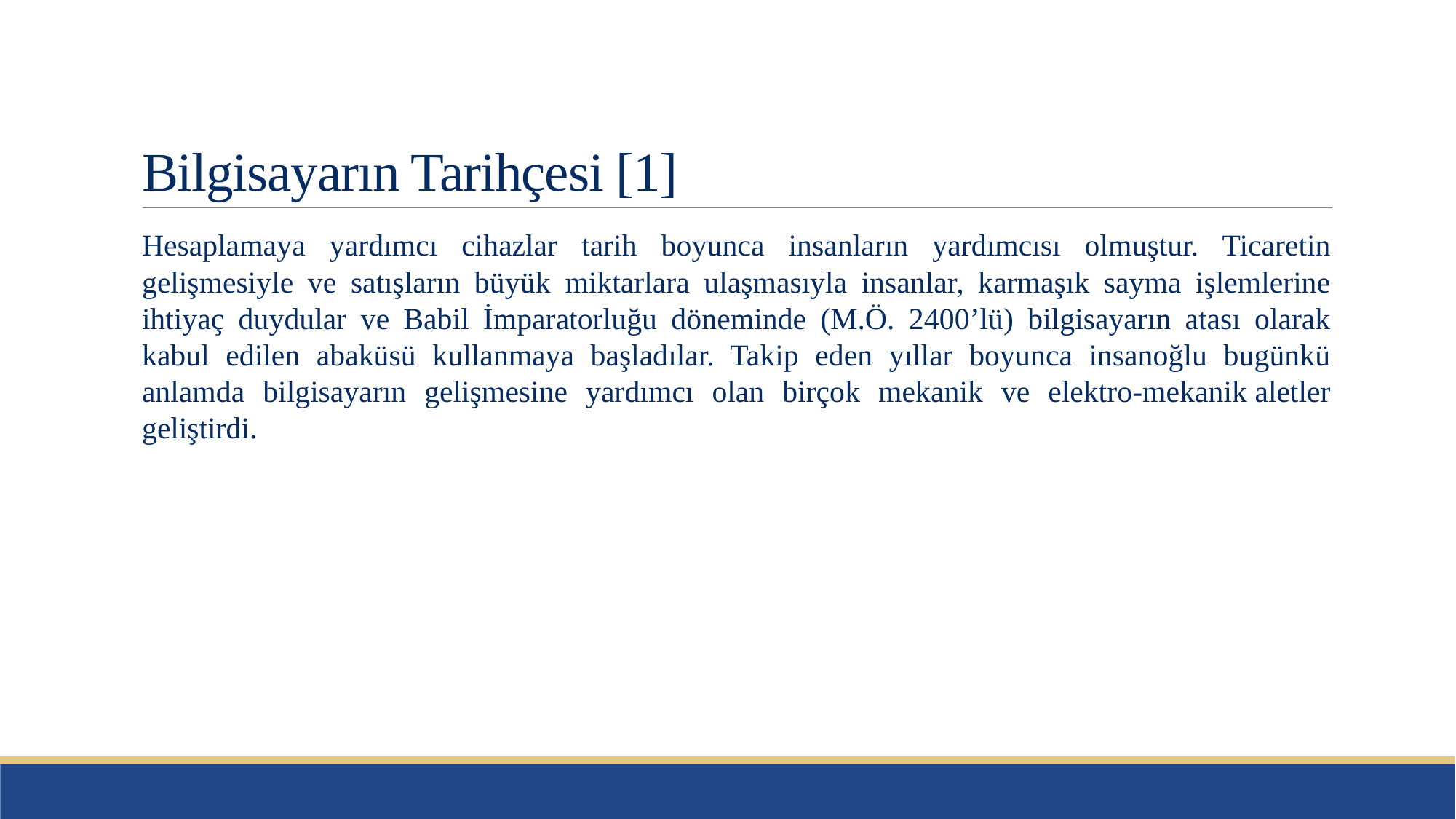

# Bilgisayarın Tarihçesi [1]
Hesaplamaya yardımcı cihazlar tarih boyunca insanların yardımcısı olmuştur. Ticaretin gelişmesiyle ve satışların büyük miktarlara ulaşmasıyla insanlar, karmaşık sayma işlemlerine ihtiyaç duydular ve Babil İmparatorluğu döneminde (M.Ö. 2400’lü) bilgisayarın atası olarak kabul edilen abaküsü kullanmaya başladılar. Takip eden yıllar boyunca insanoğlu bugünkü anlamda bilgisayarın gelişmesine yardımcı olan birçok mekanik ve elektro-mekanik aletler geliştirdi.